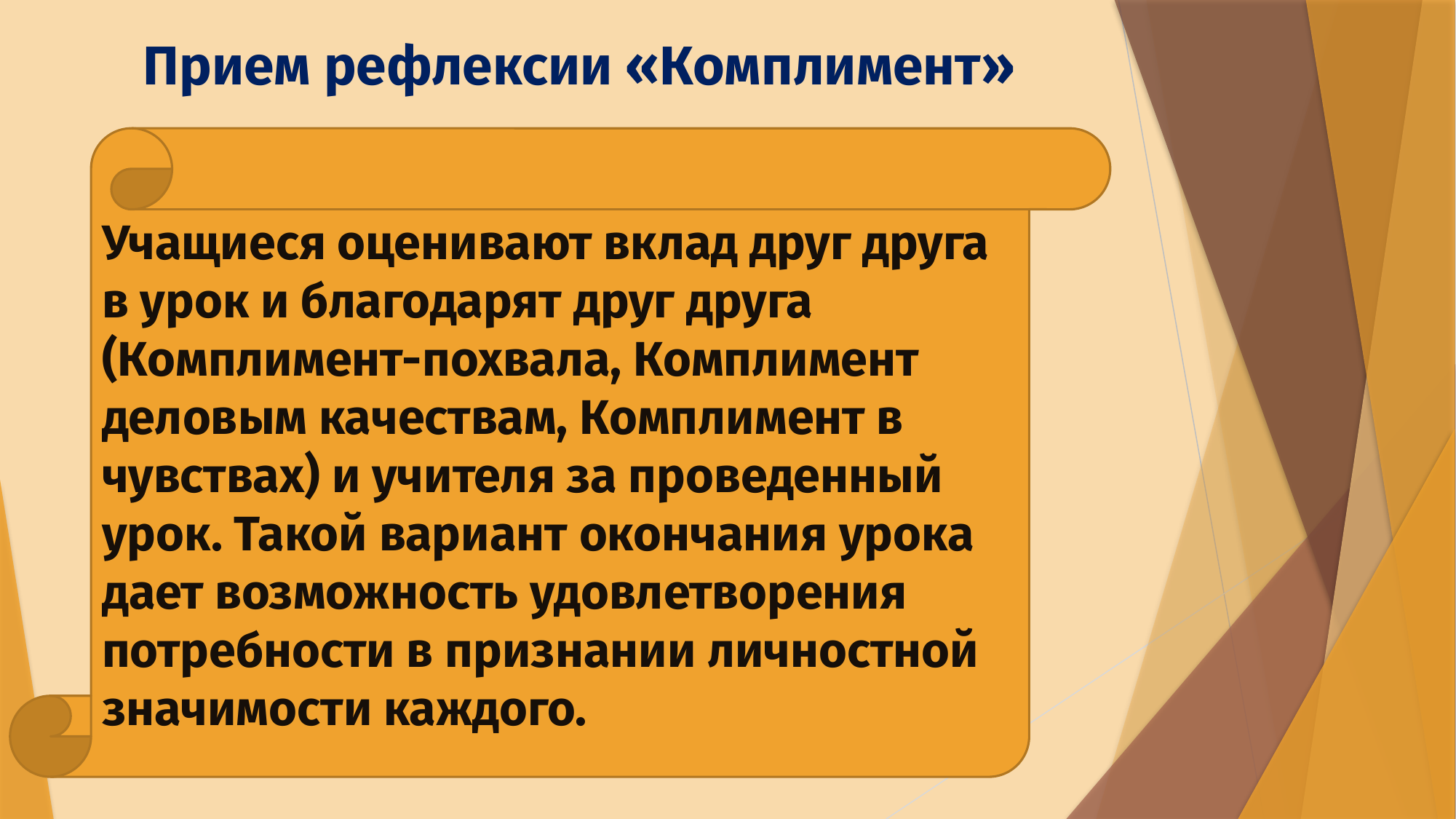

# Прием рефлексии «Комплимент»
Учащиеся оценивают вклад друг друга в урок и благодарят друг друга (Комплимент-похвала, Комплимент деловым качествам, Комплимент в чувствах) и учителя за проведенный урок. Такой вариант окончания урока дает возможность удовлетворения потребности в признании личностной значимости каждого.